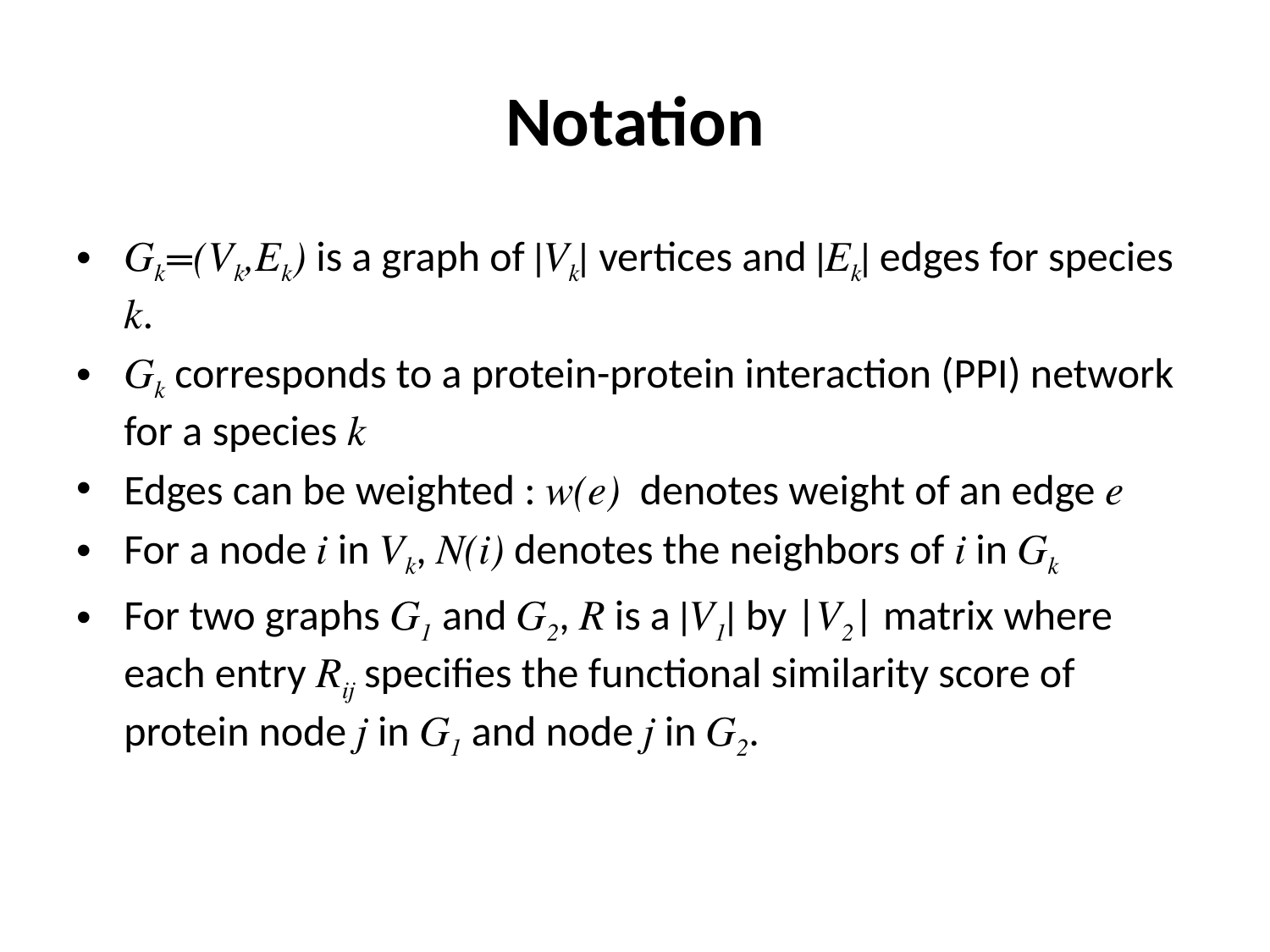

# Notation
Gk=(Vk,Ek) is a graph of |Vk| vertices and |Ek| edges for species k.
Gk corresponds to a protein-protein interaction (PPI) network for a species k
Edges can be weighted : w(e)  denotes weight of an edge e
For a node i in Vk, N(i) denotes the neighbors of i in Gk
For two graphs G1 and G2, R is a |V1| by |V2| matrix where each entry Rij specifies the functional similarity score of protein node j in G1 and node j in G2.